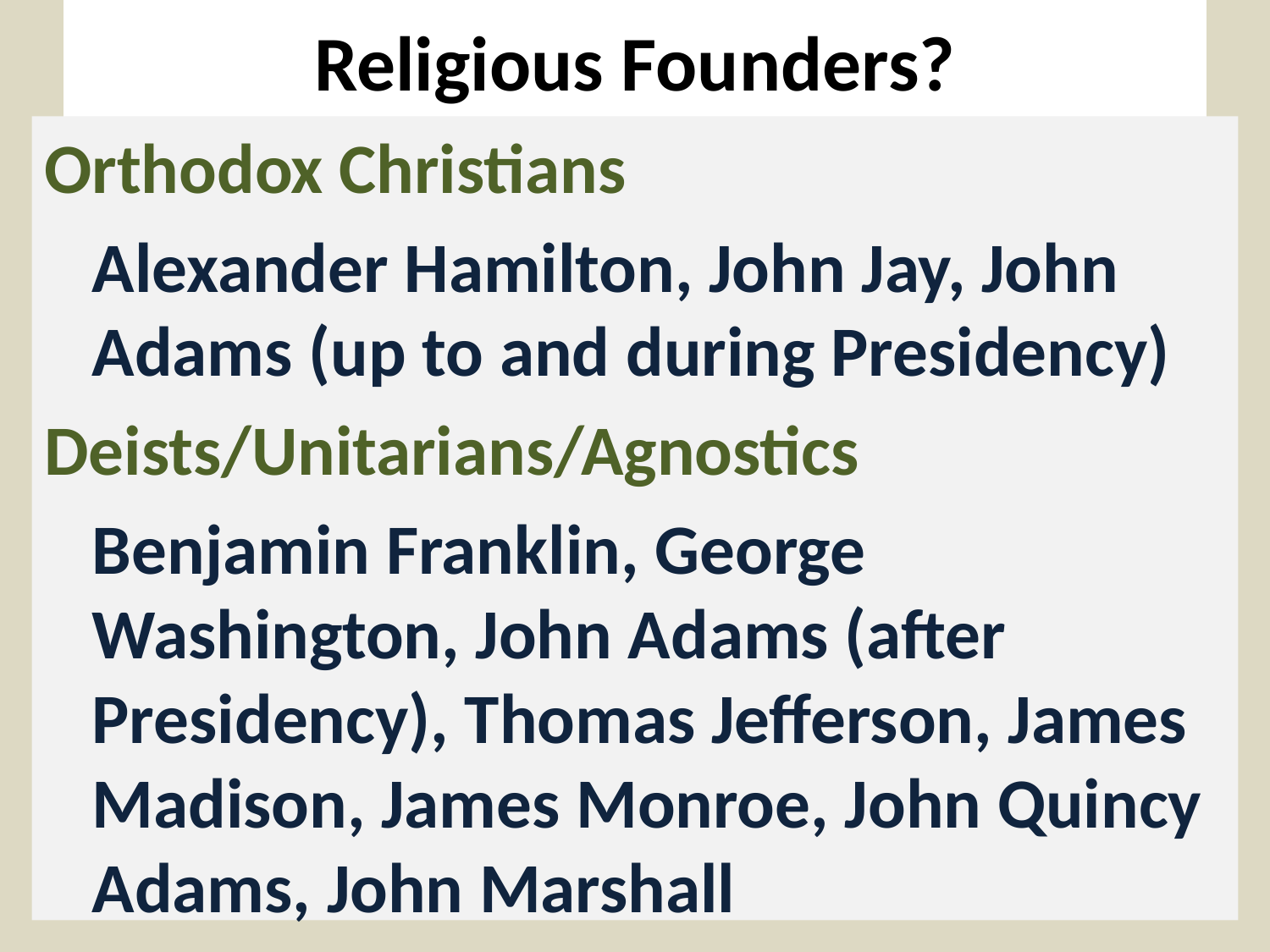

# Religious Founders?
Orthodox Christians
	Alexander Hamilton, John Jay, John Adams (up to and during Presidency)
Deists/Unitarians/Agnostics
	Benjamin Franklin, George Washington, John Adams (after Presidency), Thomas Jefferson, James Madison, James Monroe, John Quincy Adams, John Marshall